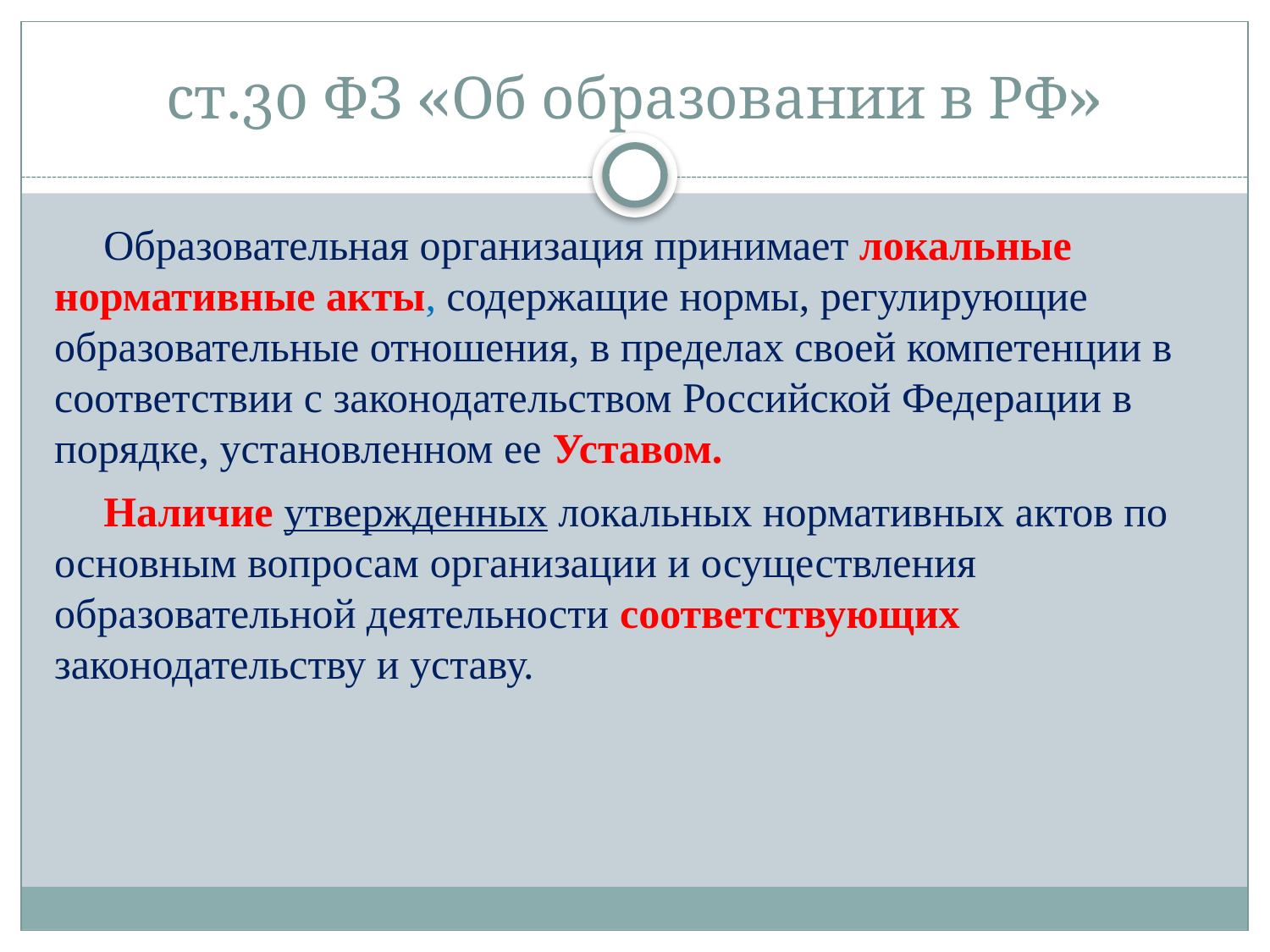

# ст.30 ФЗ «Об образовании в РФ»
Образовательная организация принимает локальные нормативные акты, содержащие нормы, регулирующие образовательные отношения, в пределах своей компетенции в соответствии с законодательством Российской Федерации в порядке, установленном ее Уставом.
Наличие утвержденных локальных нормативных актов по основным вопросам организации и осуществления образовательной деятельности соответствующих законодательству и уставу.